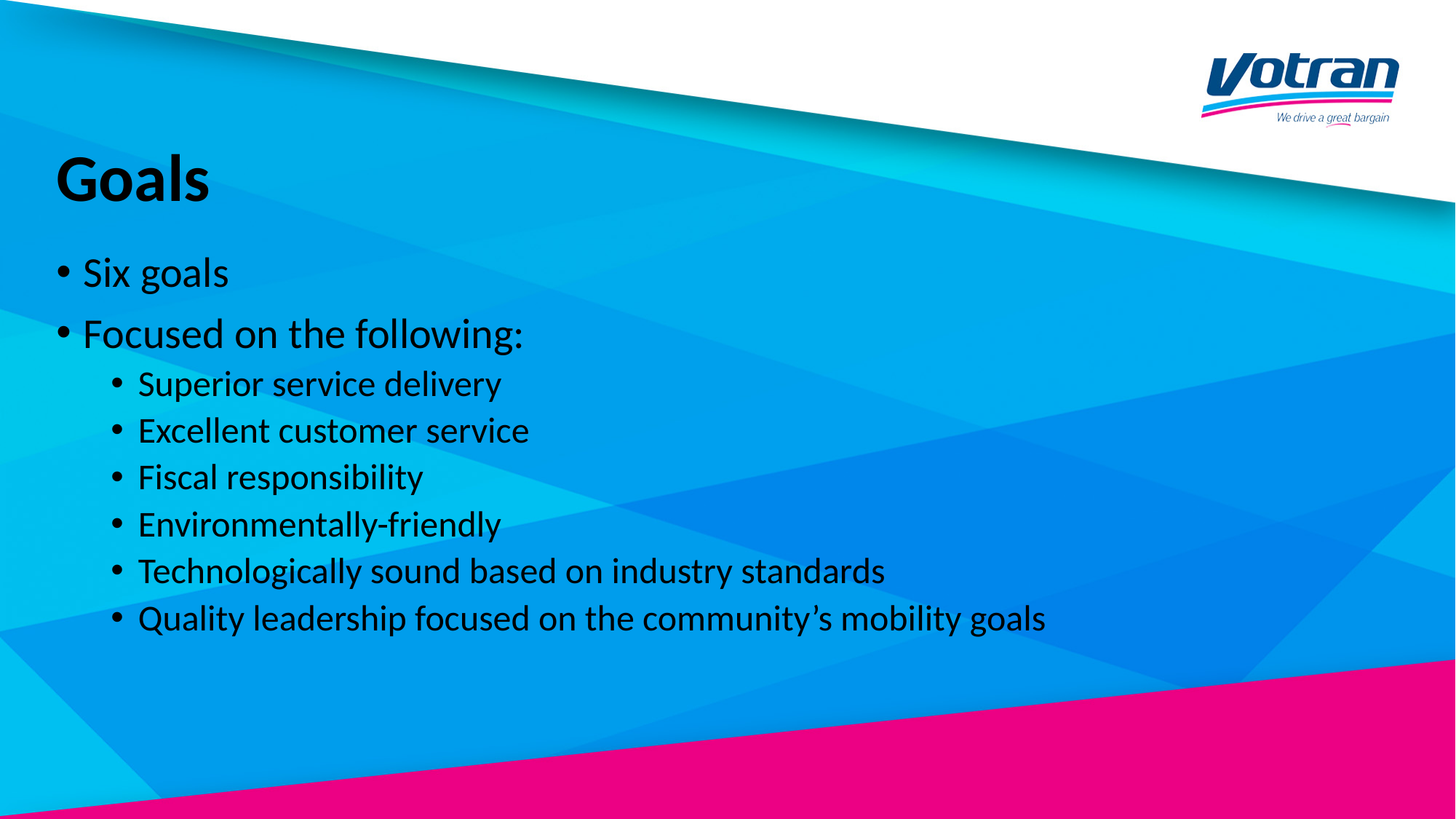

# Goals
Six goals
Focused on the following:
Superior service delivery
Excellent customer service
Fiscal responsibility
Environmentally-friendly
Technologically sound based on industry standards
Quality leadership focused on the community’s mobility goals